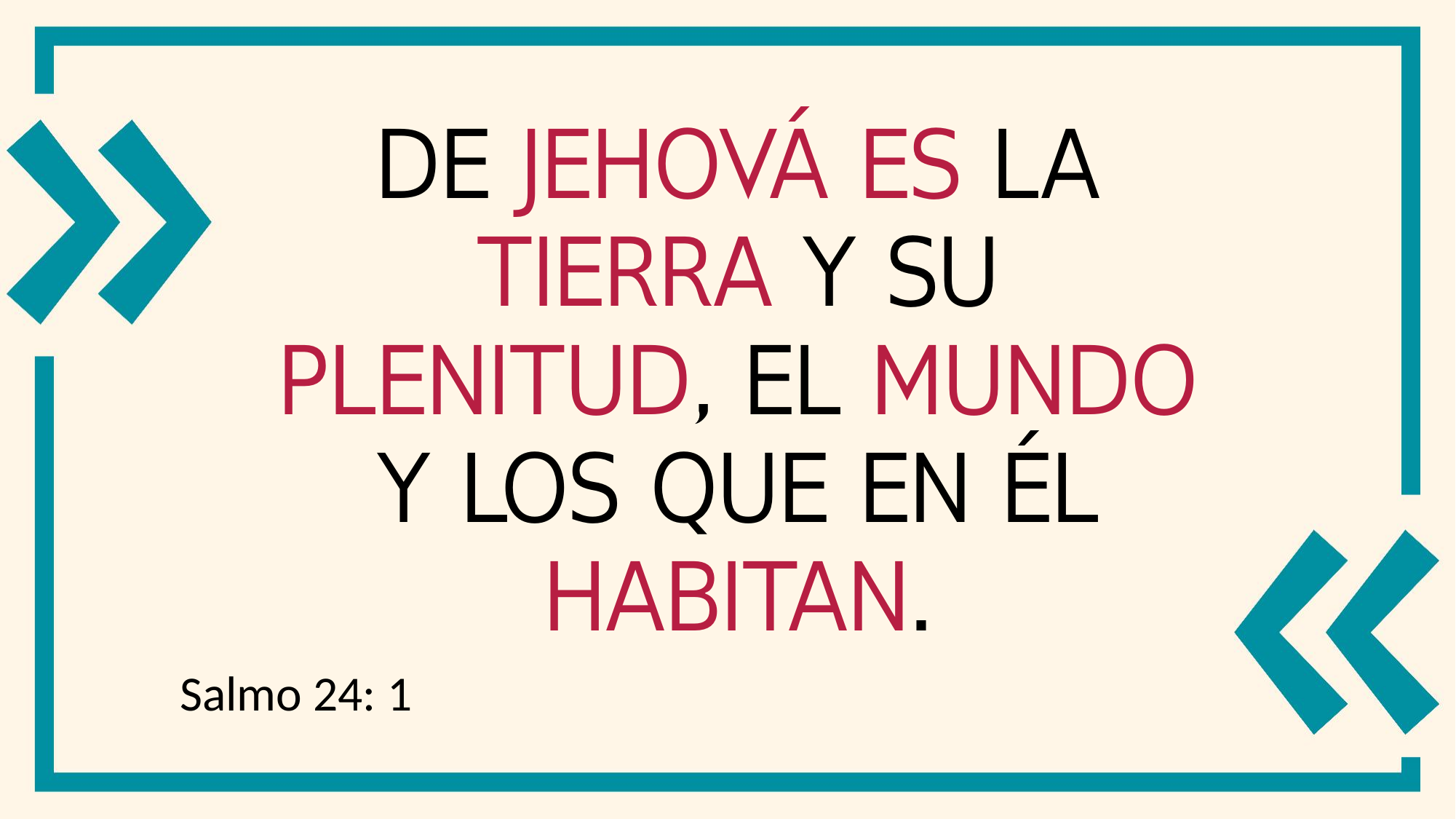

# De Jehová es la tierra y su plenitud, el mundo y los que en él habitan.
Salmo 24: 1